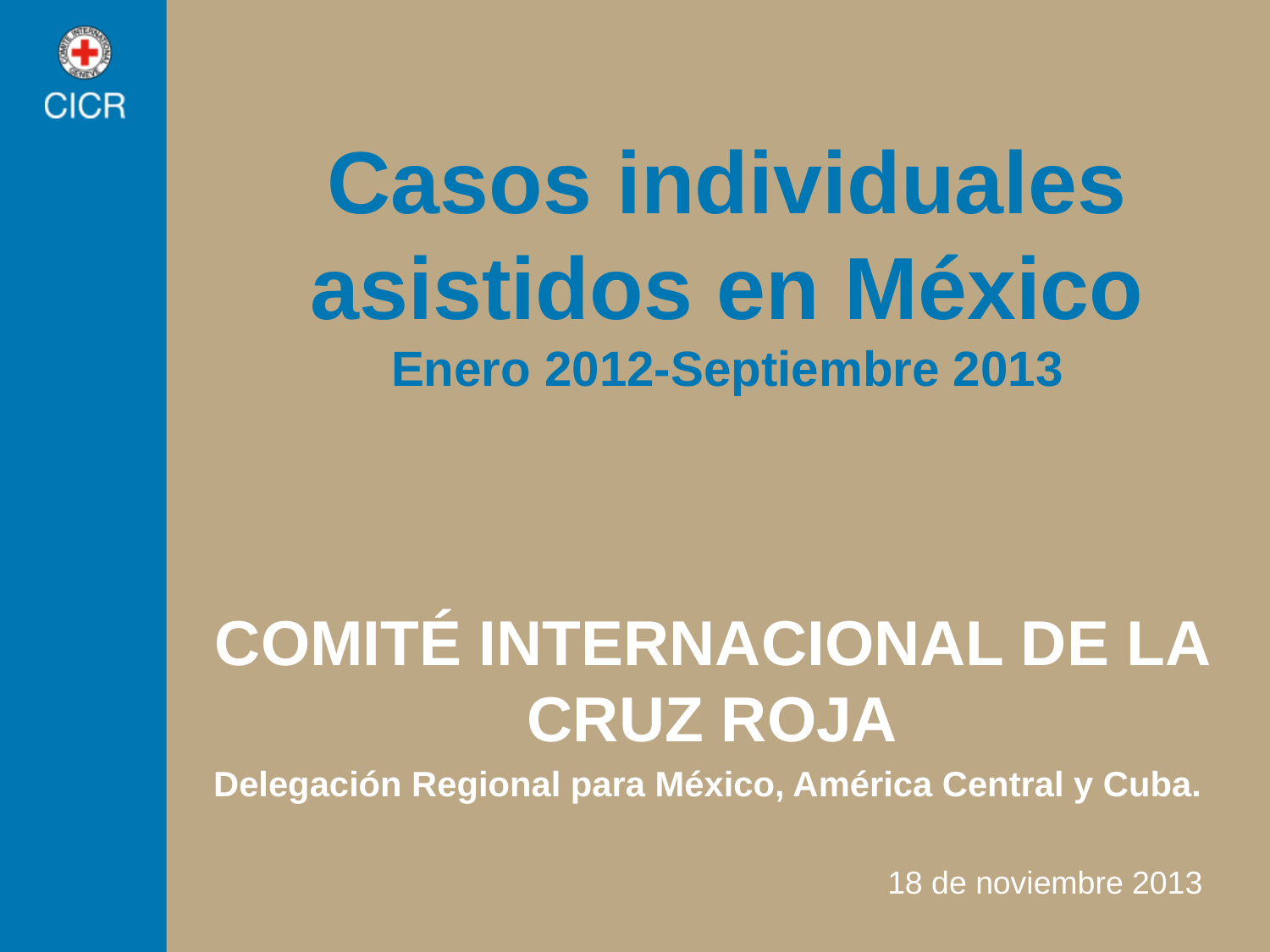

# Casos individuales asistidos en México Enero 2012-Septiembre 2013
COMITÉ INTERNACIONAL DE LA CRUZ ROJA
Delegación Regional para México, América Central y Cuba.
18 de noviembre 2013